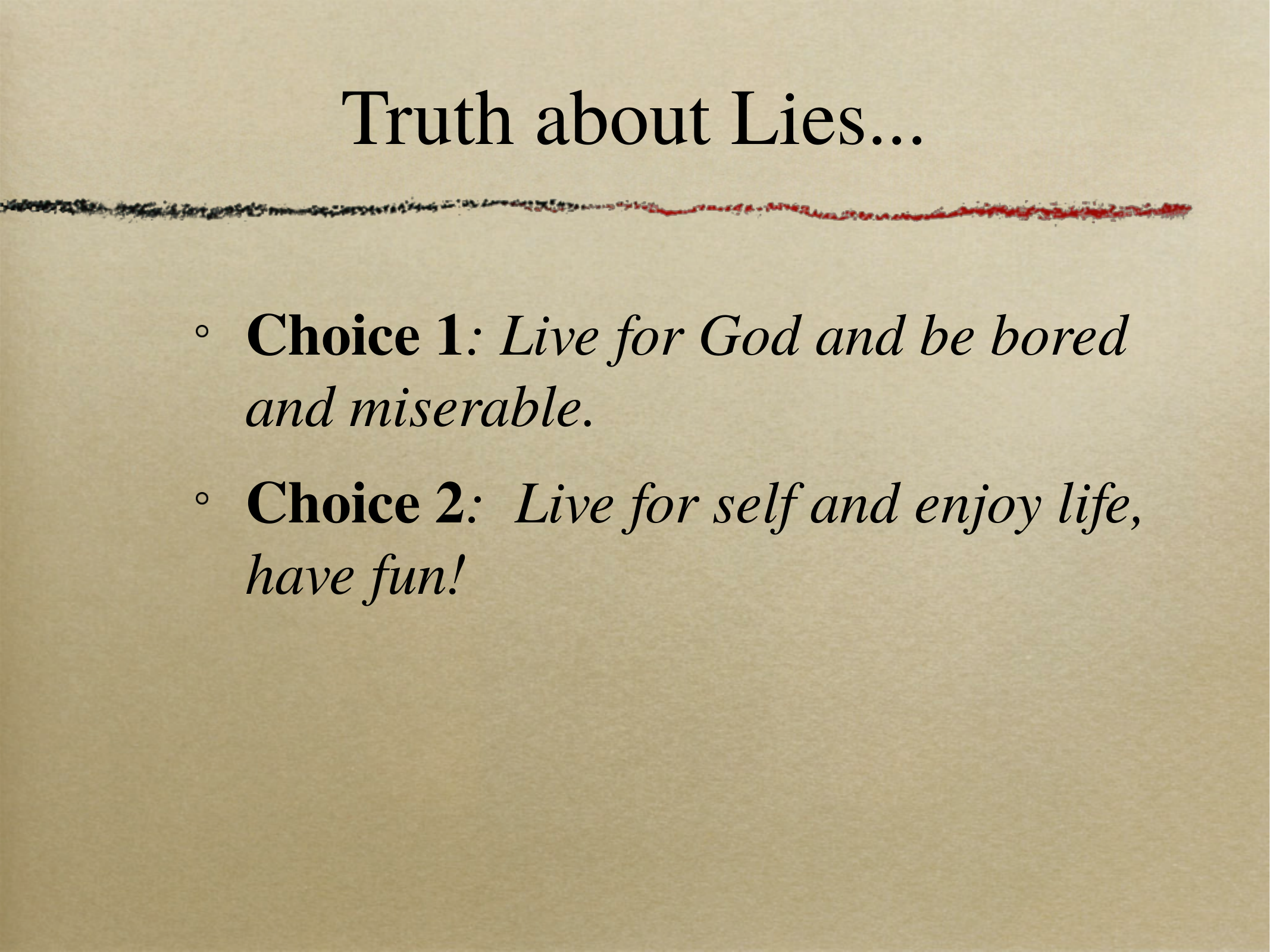

# Truth about Lies...
Choice 1: Live for God and be bored and miserable.
Choice 2:  Live for self and enjoy life, have fun!